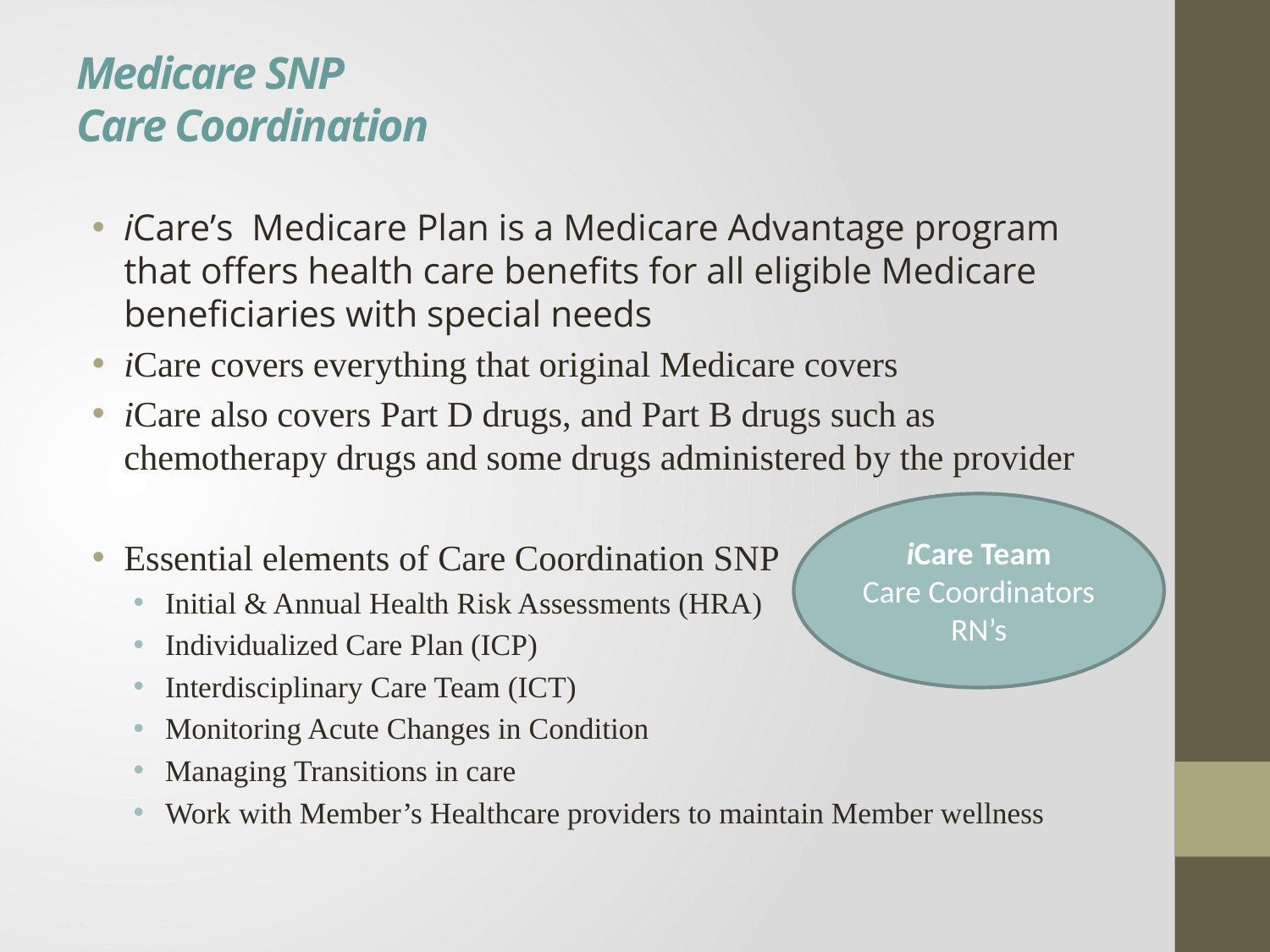

# Medicare SNP Care Coordination

iCare’s  Medicare Plan is a Medicare Advantage program that offers health care benefits for all eligible Medicare beneficiaries with special needs
iCare covers everything that original Medicare covers
iCare also covers Part D drugs, and Part B drugs such as chemotherapy drugs and some drugs administered by the provider

Essential elements of Care Coordination SNP
Initial & Annual Health Risk Assessments (HRA)
Individualized Care Plan (ICP)
Interdisciplinary Care Team (ICT)
Monitoring Acute Changes in Condition
Managing Transitions in care
Work with Member’s Healthcare providers to maintain Member wellness

iCare Team
Care Coordinators
RN’s